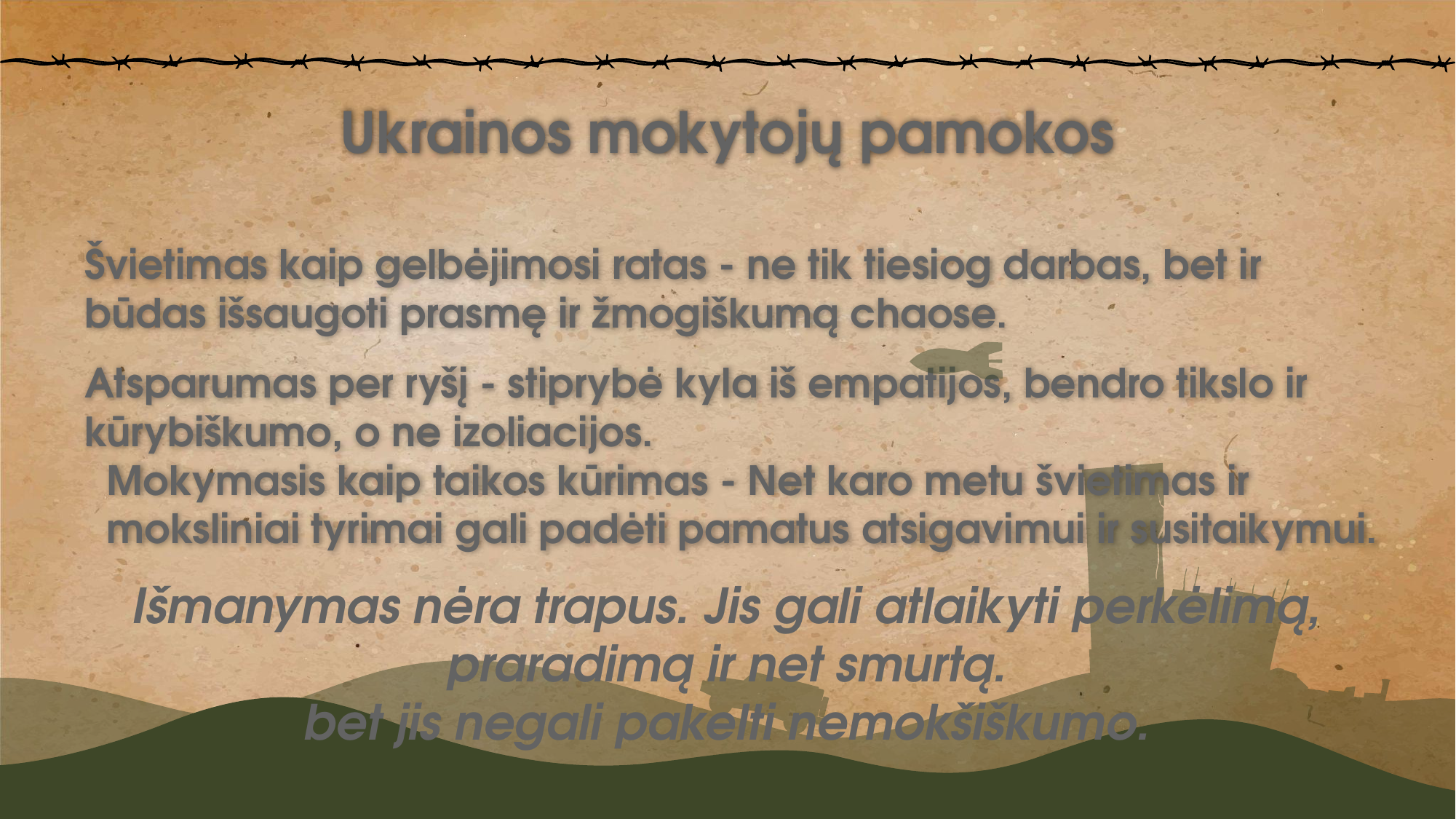

# Ukrainos mokytojų pamokos
Švietimas kaip gelbėjimosi ratas - ne tik tiesiog darbas, bet ir būdas išsaugoti prasmę ir žmogiškumą chaose.
Atsparumas per ryšį - stiprybė kyla iš empatijos, bendro tikslo ir kūrybiškumo, o ne izoliacijos.
Mokymasis kaip taikos kūrimas - Net karo metu švietimas ir moksliniai tyrimai gali padėti pamatus atsigavimui ir susitaikymui.

Išmanymas nėra trapus. Jis gali atlaikyti perkėlimą, praradimą ir net smurtą.
bet jis negali pakelti nemokšiškumo.
Oksana Zabolotna , Ukrainos mokytojų ir mokinių atsparumas, LETA, 2025 10 16